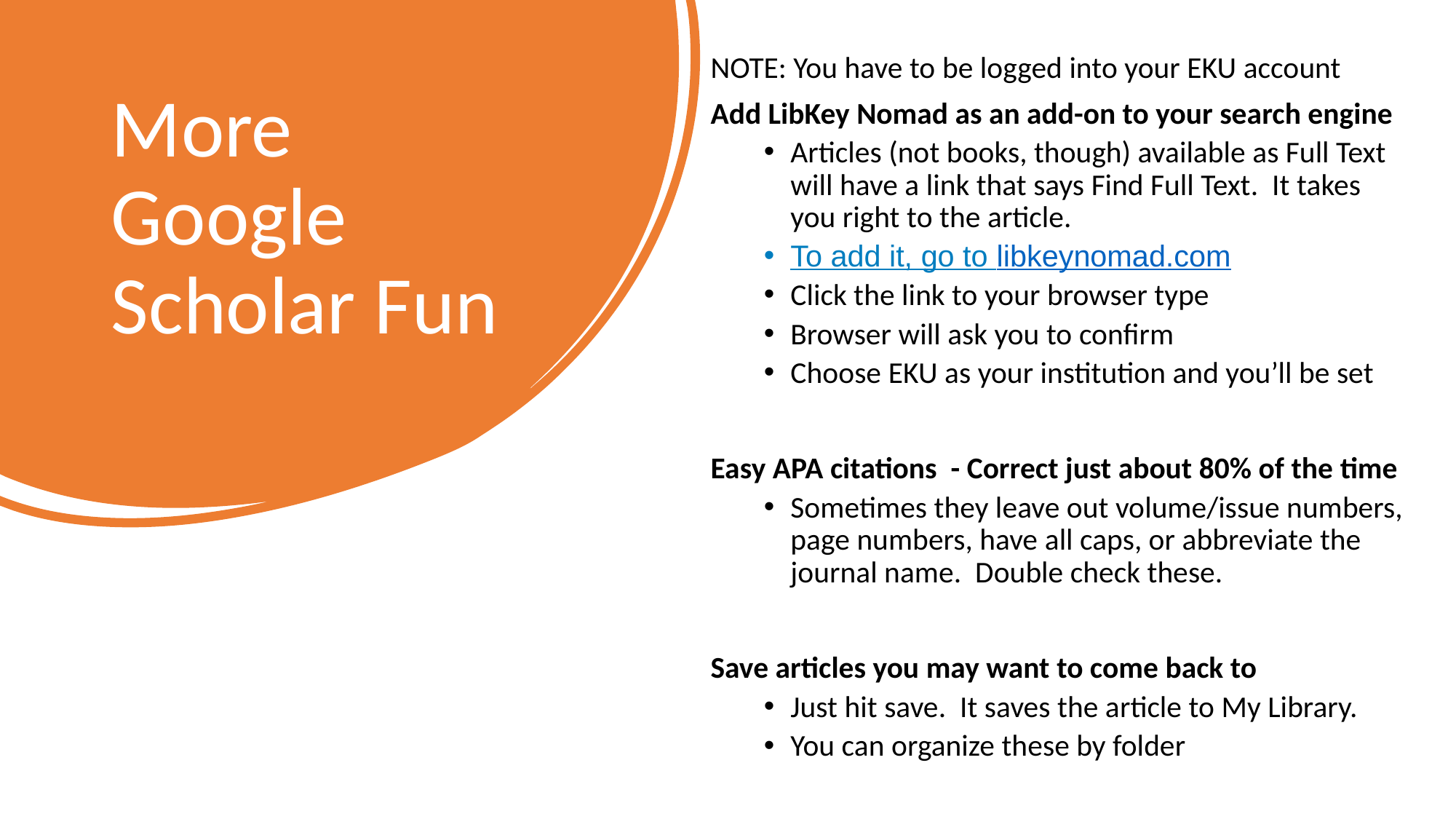

NOTE: You have to be logged into your EKU account
Add LibKey Nomad as an add-on to your search engine
Articles (not books, though) available as Full Text will have a link that says Find Full Text.  It takes you right to the article.
To add it, go to libkeynomad.com
Click the link to your browser type
Browser will ask you to confirm
Choose EKU as your institution and you’ll be set

Easy APA citations  - Correct just about 80% of the time
Sometimes they leave out volume/issue numbers, page numbers, have all caps, or abbreviate the journal name.  Double check these.

Save articles you may want to come back to
Just hit save.  It saves the article to My Library.
You can organize these by folder
# More Google Scholar Fun